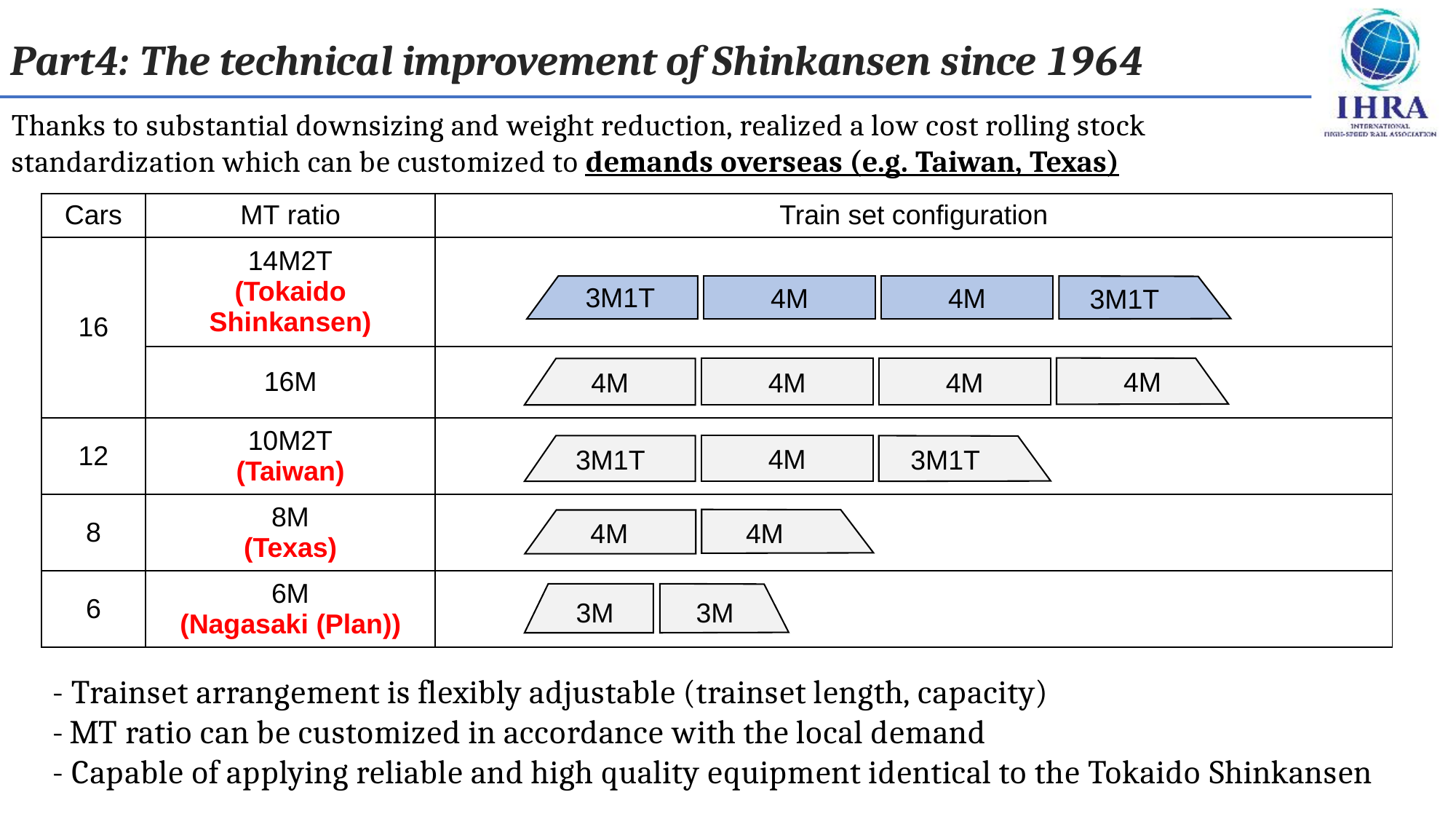

Part4: The technical improvement of Shinkansen since 1964

Thanks to substantial downsizing and weight reduction, realized a low cost rolling stock
standardization which can be customized to demands overseas (e.g. Taiwan, Texas)
| Cars | MT ratio | Train set configuration |
| --- | --- | --- |
| 16 | 14M2T (Tokaido Shinkansen) |  |
|  | 16M |  |
| 12 | 10M2T (Taiwan) |  |
| 8 | 8M (Texas) |  |
| 6 | 6M (Nagasaki (Plan)) |  |
3M1T

4M
4M

3M1T
4M
4M
4M
4M

4M

3M1T
3M1T

4M
4M

3M
3M
- Trainset arrangement is flexibly adjustable (trainset length, capacity)
- MT ratio can be customized in accordance with the local demand
- Capable of applying reliable and high quality equipment identical to the Tokaido Shinkansen